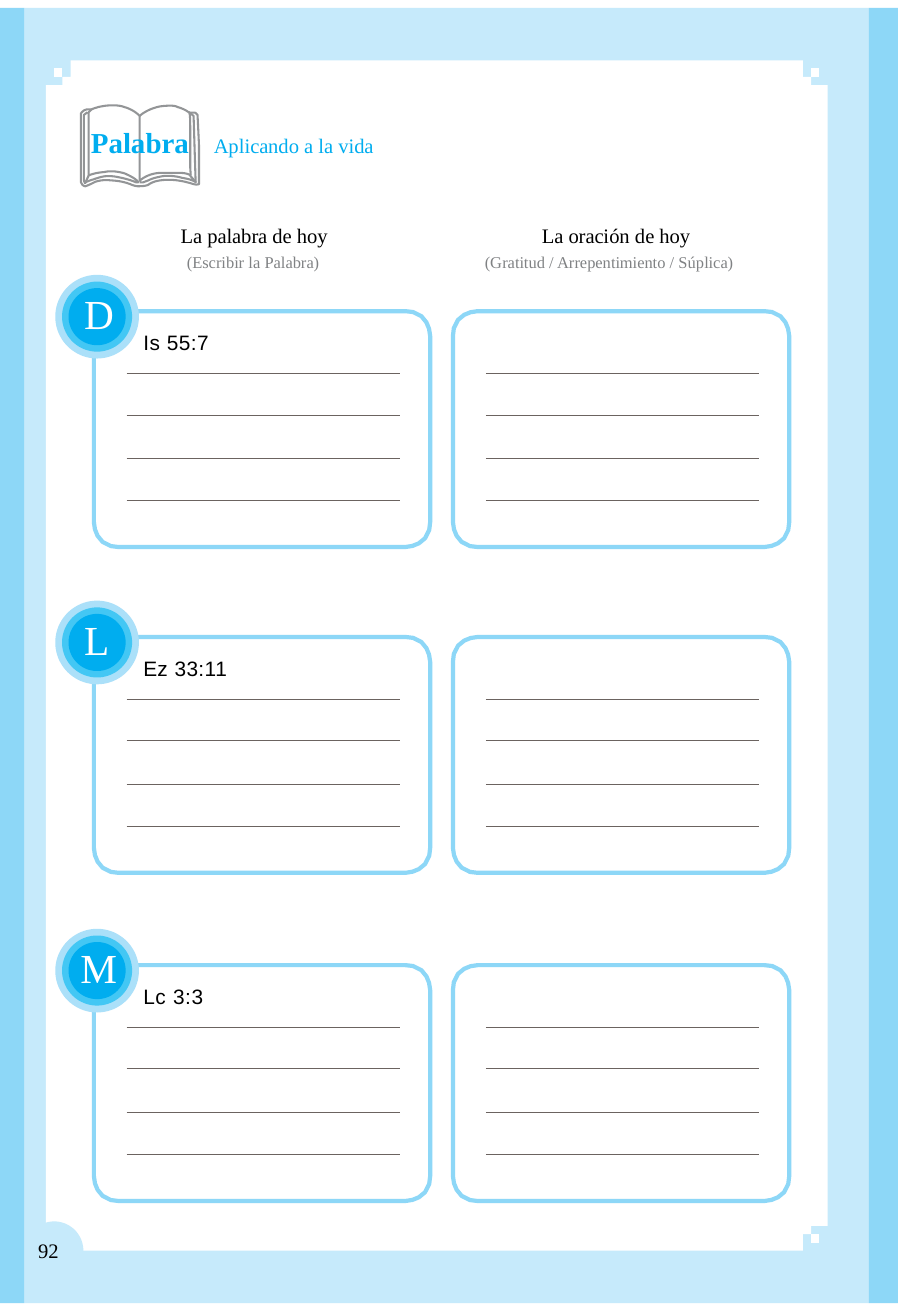

Palabra     Aplicando a la vida

La palabra de hoy
(Escribir la Palabra)
La oración de hoy
(Gratitud / Arrepentimiento / Súplica)

D

Is 55:7

L

Ez 33:11

M

Lc 3:3

92